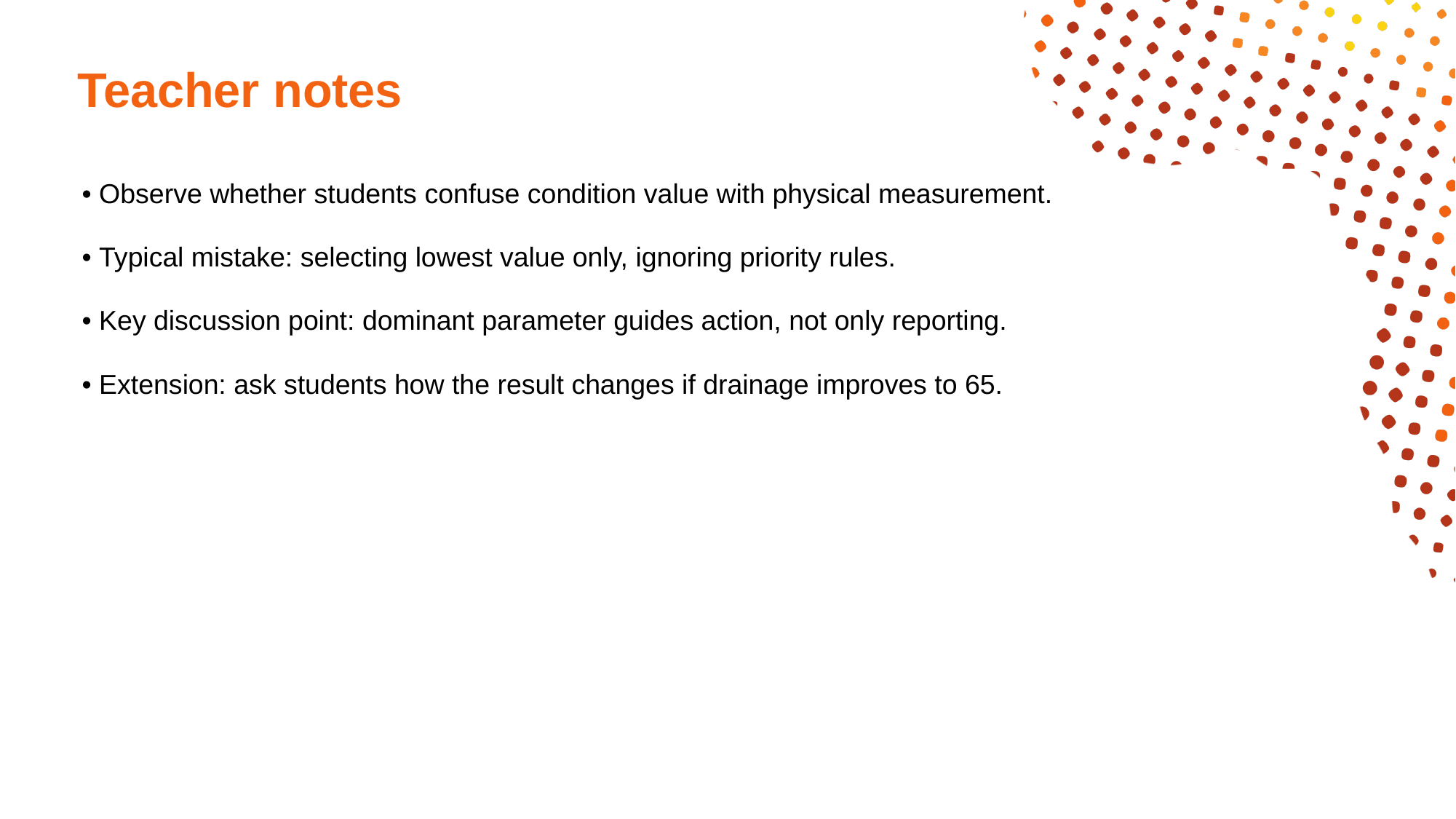

# Teacher notes
• Observe whether students confuse condition value with physical measurement.
• Typical mistake: selecting lowest value only, ignoring priority rules.
• Key discussion point: dominant parameter guides action, not only reporting.
• Extension: ask students how the result changes if drainage improves to 65.